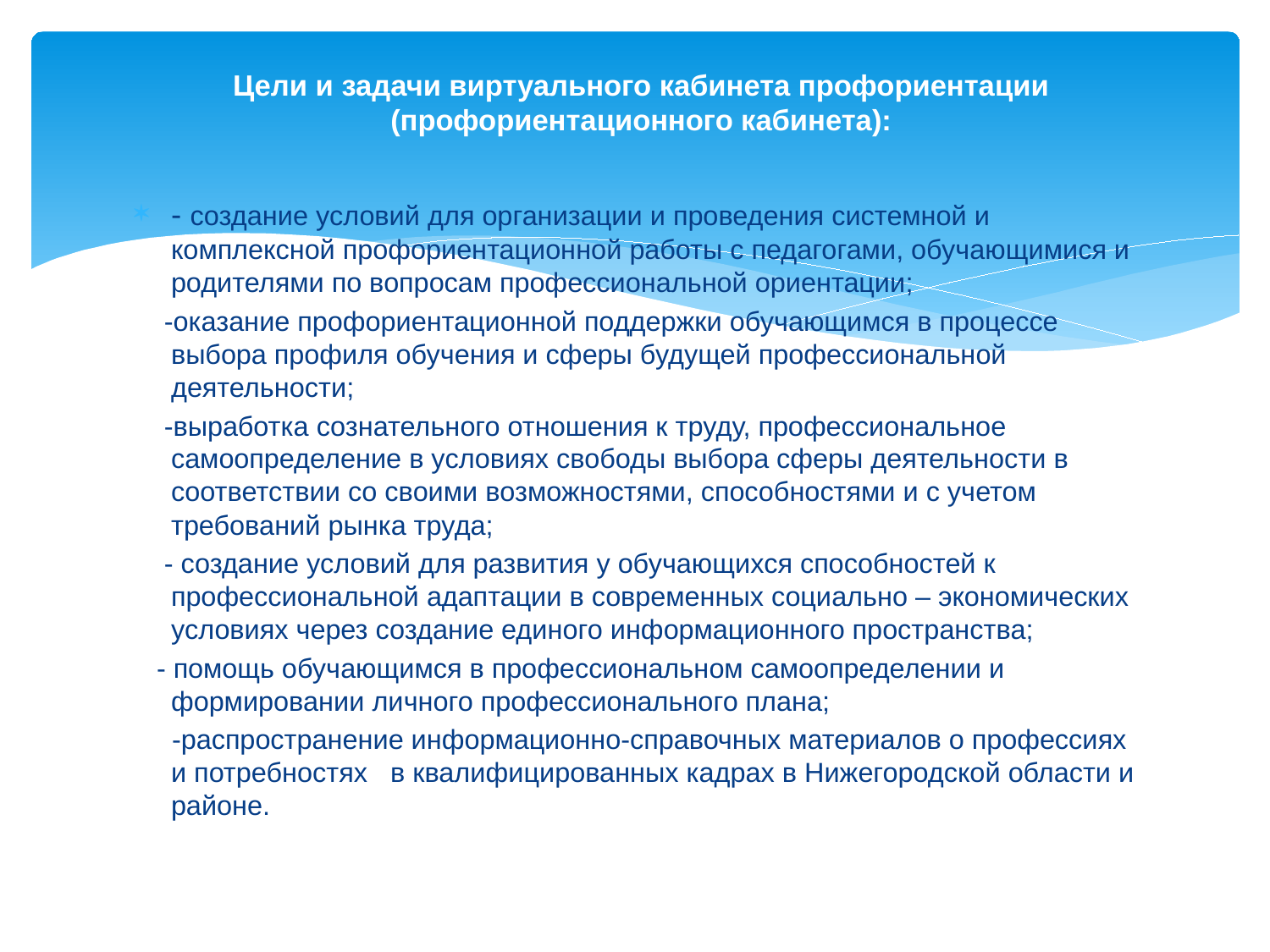

# Цели и задачи виртуального кабинета профориентации (профориентационного кабинета):
- создание условий для организации и проведения системной и комплексной профориентационной работы с педагогами, обучающимися и родителями по вопросам профессиональной ориентации;
    -оказание профориентационной поддержки обучающимся в процессе выбора профиля обучения и сферы будущей профессиональной деятельности;
    -выработка сознательного отношения к труду, профессиональное самоопределение в условиях свободы выбора сферы деятельности в соответствии со своими возможностями, способностями и с учетом требований рынка труда;
    - создание условий для развития у обучающихся способностей к профессиональной адаптации в современных социально – экономических условиях через создание единого информационного пространства;
   - помощь обучающимся в профессиональном самоопределении и формировании личного профессионального плана;
     -распространение информационно-справочных материалов о профессиях и потребностях   в квалифицированных кадрах в Нижегородской области и районе.